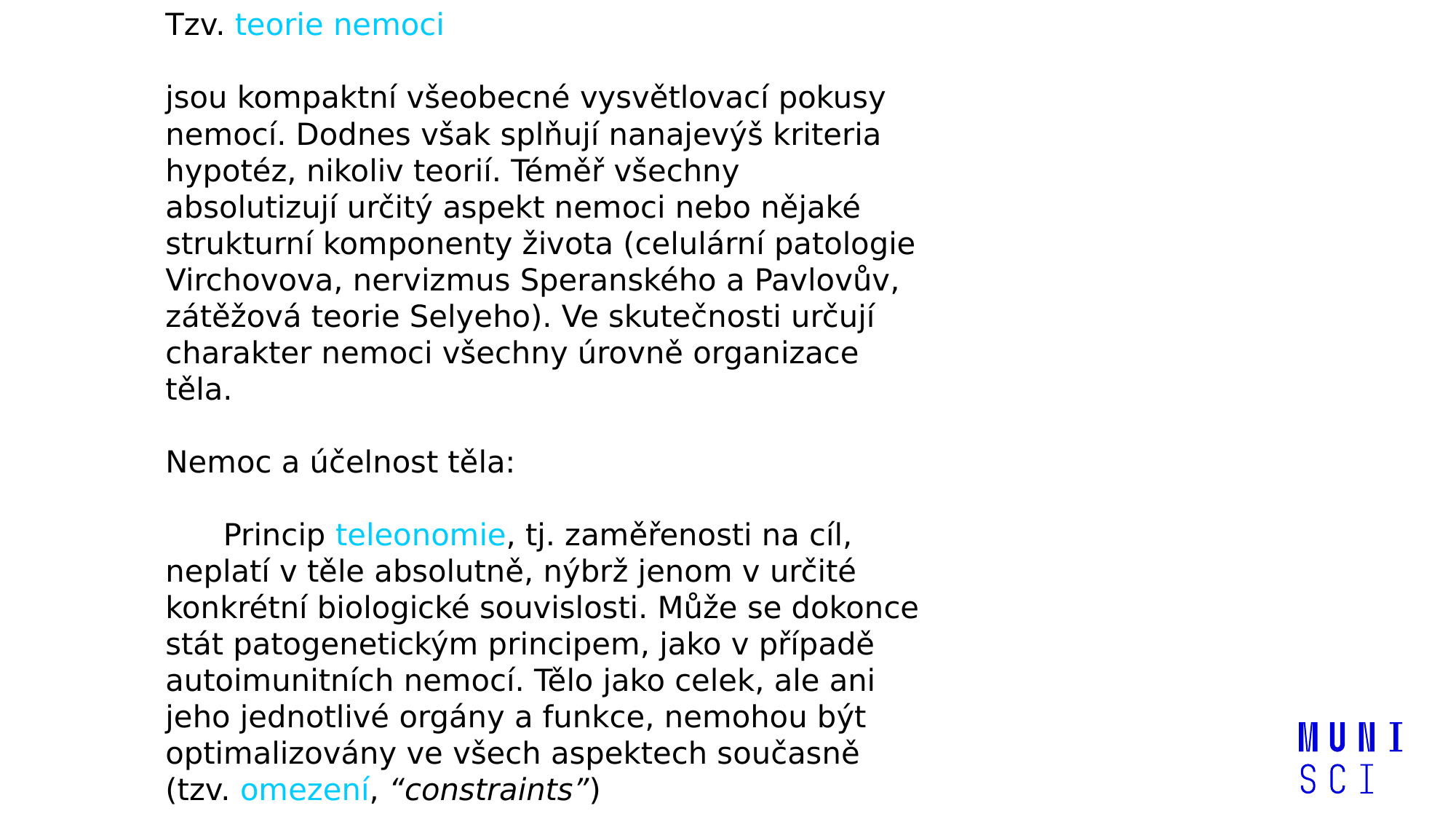

Tzv. teorie nemoci

jsou kompaktní všeobecné vysvětlovací pokusy nemocí. Dodnes však splňují nanajevýš kriteria hypotéz, nikoliv teorií. Téměř všechny absolutizují určitý aspekt nemoci nebo nějaké strukturní komponenty života (celulární patologie Virchovova, nervizmus Speranského a Pavlovův, zátěžová teorie Selyeho). Ve skutečnosti určují charakter nemoci všechny úrovně organizace těla.

Nemoc a účelnost těla:

      Princip teleonomie, tj. zaměřenosti na cíl, neplatí v těle absolutně, nýbrž jenom v určité konkrétní biologické souvislosti. Může se dokonce stát patogenetickým principem, jako v případě autoimunitních nemocí. Tělo jako celek, ale ani jeho jednotlivé orgány a funkce, nemohou být optimalizovány ve všech aspektech současně (tzv. omezení, “constraints”)